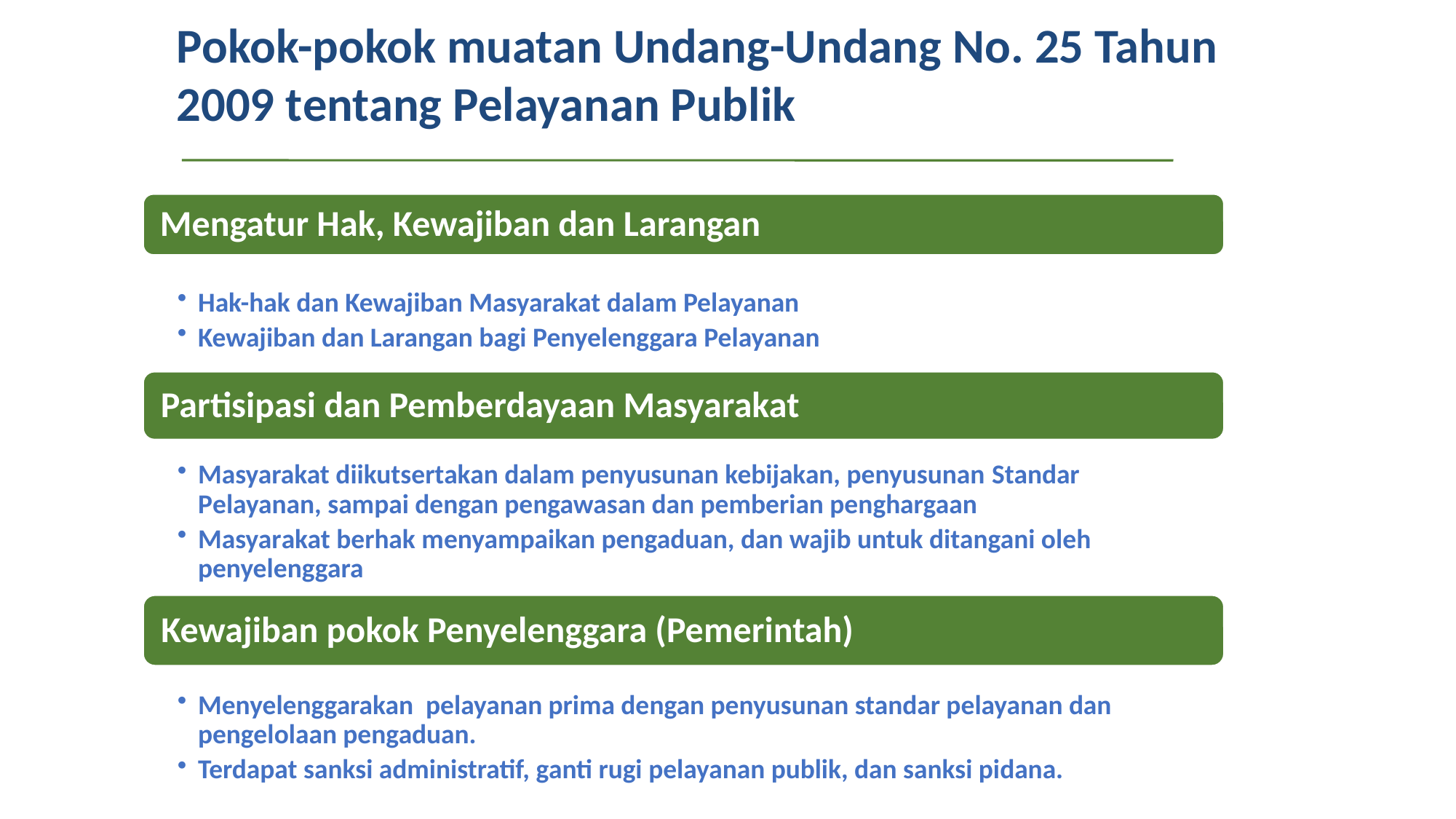

Pokok-pokok muatan Undang-Undang No. 25 Tahun 2009 tentang Pelayanan Publik

Mengatur Hak, Kewajiban dan Larangan
Hak-hak dan Kewajiban Masyarakat dalam Pelayanan
Kewajiban dan Larangan bagi Penyelenggara Pelayanan
Partisipasi dan Pemberdayaan Masyarakat
Masyarakat diikutsertakan dalam penyusunan kebijakan, penyusunan Standar Pelayanan, sampai dengan pengawasan dan pemberian penghargaan
Masyarakat berhak menyampaikan pengaduan, dan wajib untuk ditangani oleh penyelenggara
Kewajiban pokok Penyelenggara (Pemerintah)

Menyelenggarakan  pelayanan prima dengan penyusunan standar pelayanan dan pengelolaan pengaduan.
Terdapat sanksi administratif, ganti rugi pelayanan publik, dan sanksi pidana.